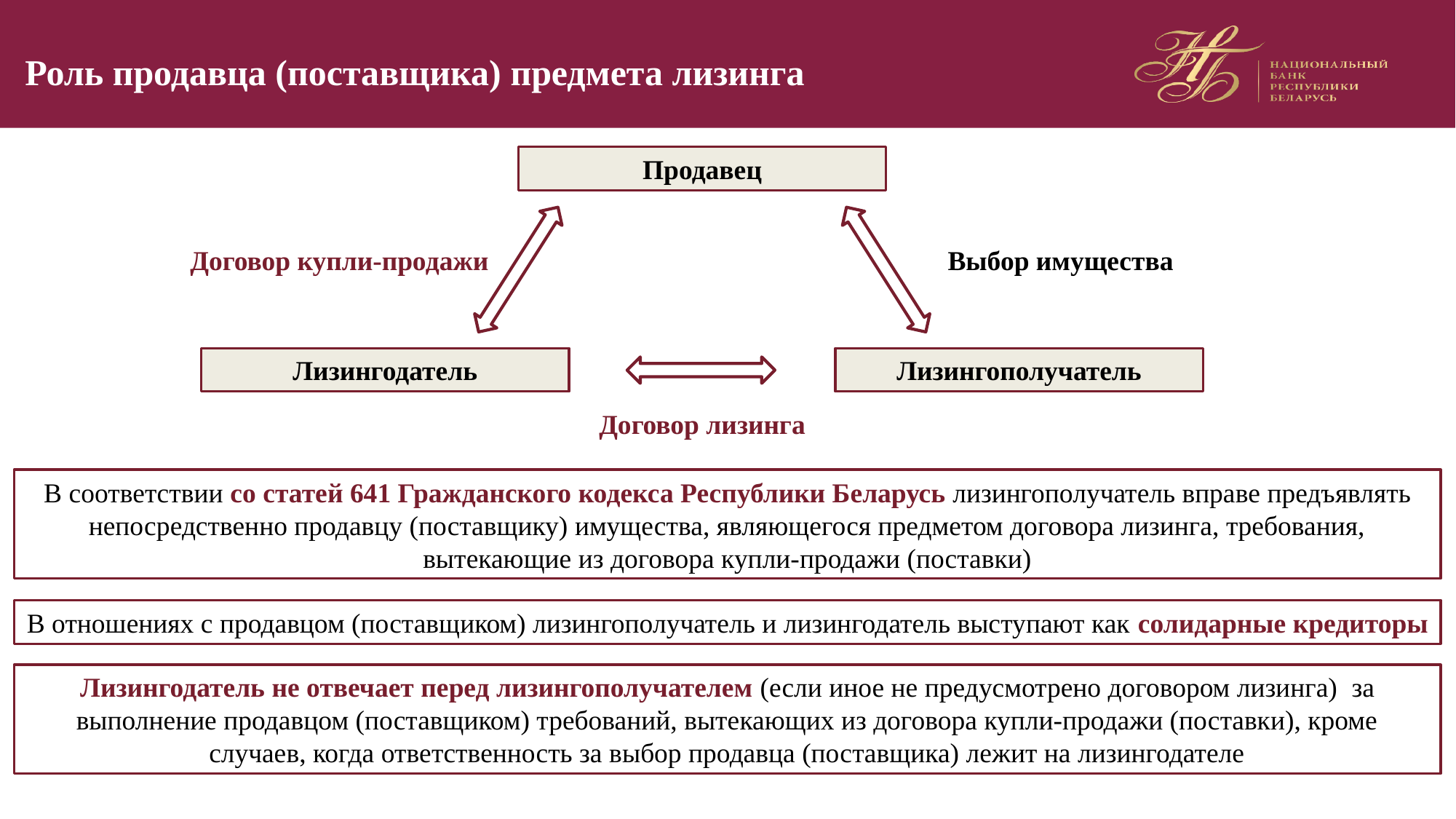

# Роль продавца (поставщика) предмета лизинга
Продавец

Договор купли-продажи
Выбор имущества

Лизингодатель
Лизингополучатель
Договор лизинга
В соответствии со статей 641 Гражданского кодекса Республики Беларусь лизингополучатель вправе предъявлять непосредственно продавцу (поставщику) имущества, являющегося предметом договора лизинга, требования, вытекающие из договора купли-продажи (поставки)
В отношениях с продавцом (поставщиком) лизингополучатель и лизингодатель выступают как солидарные кредиторы
Лизингодатель не отвечает перед лизингополучателем (если иное не предусмотрено договором лизинга)  за выполнение продавцом (поставщиком) требований, вытекающих из договора купли-продажи (поставки), кроме случаев, когда ответственность за выбор продавца (поставщика) лежит на лизингодателе